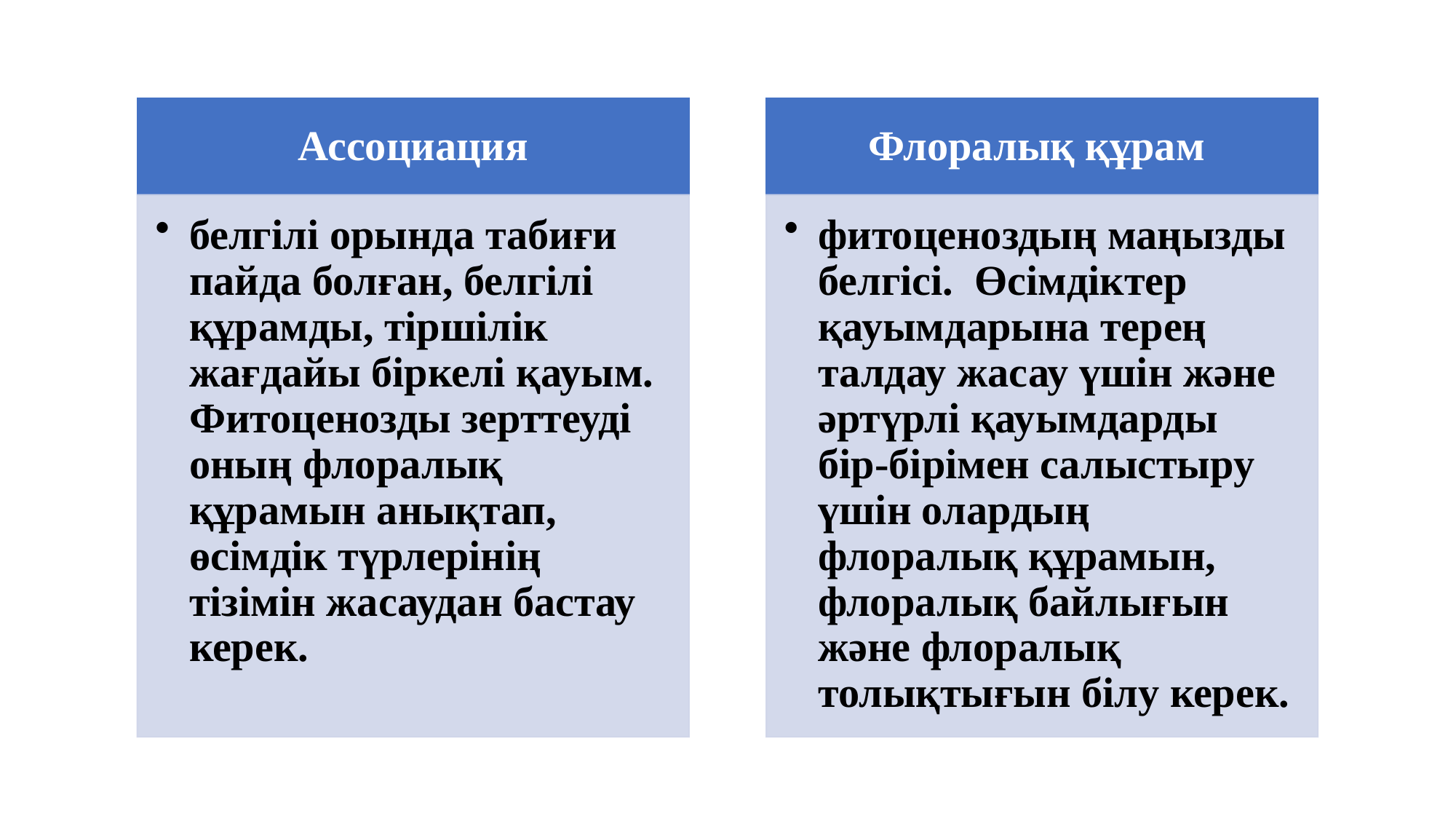

Ассоциация
белгілі орында табиғи пайда болған, белгілі құрамды, тіршілік жағдайы біркелі қауым. Фитоценозды зерттеуді оның флоралық құрамын анықтап, өсімдік түрлерінің тізімін жасаудан бастау керек.
Флоралық құрам
фитоценоздың маңызды белгісі.  Өсімдіктер қауымдарына терең талдау жасау үшін және әртүрлі қауымдарды бір-бірімен салыстыру үшін олардың флоралық құрамын, флоралық байлығын және флоралық толықтығын білу керек.